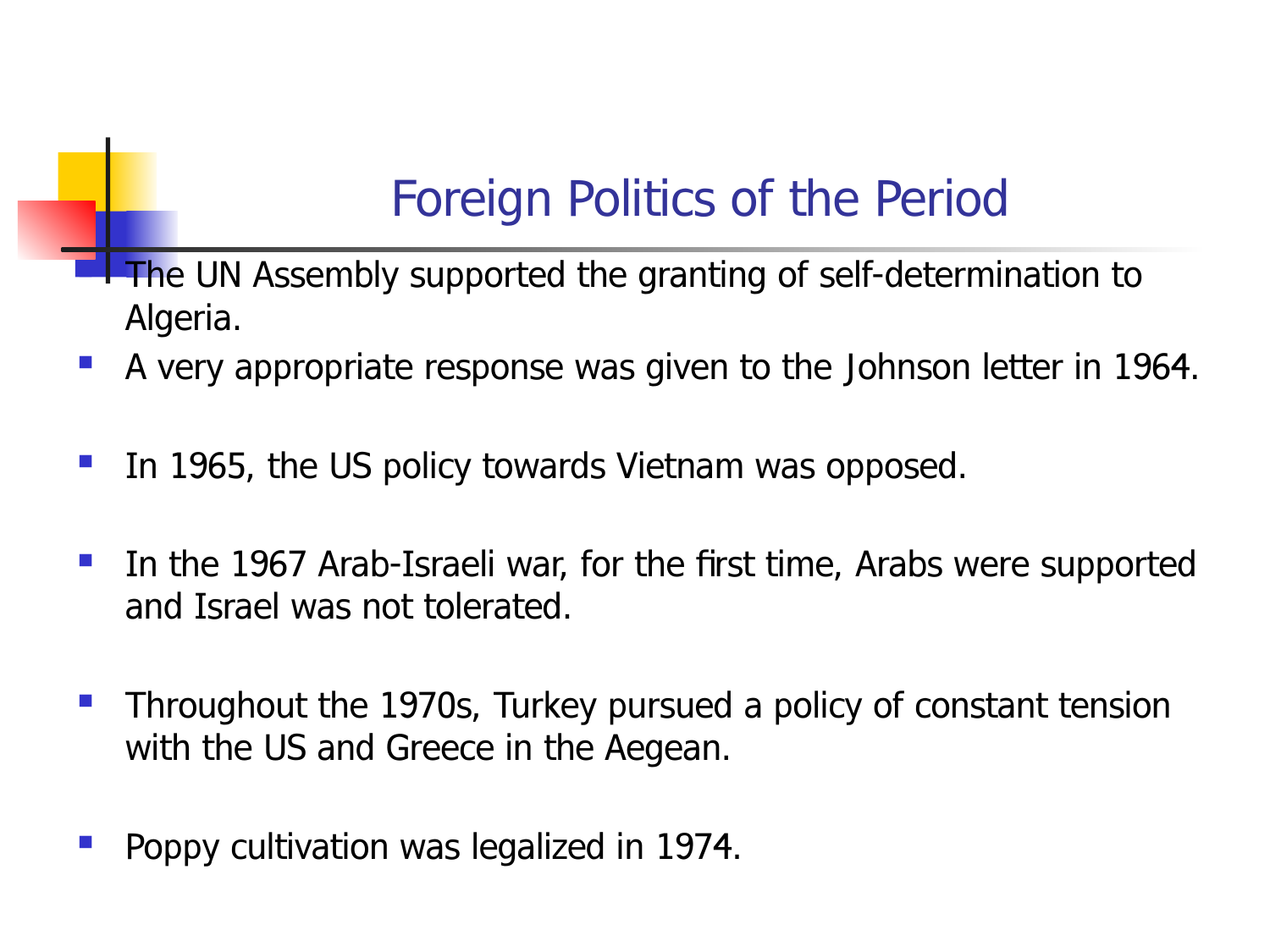

# Foreign Politics of the Period
The UN Assembly supported the granting of self-determination to Algeria.
A very appropriate response was given to the Johnson letter in 1964.

In 1965, the US policy towards Vietnam was opposed.

In the 1967 Arab-Israeli war, for the first time, Arabs were supported and Israel was not tolerated.

Throughout the 1970s, Turkey pursued a policy of constant tension with the US and Greece in the Aegean.

Poppy cultivation was legalized in 1974.